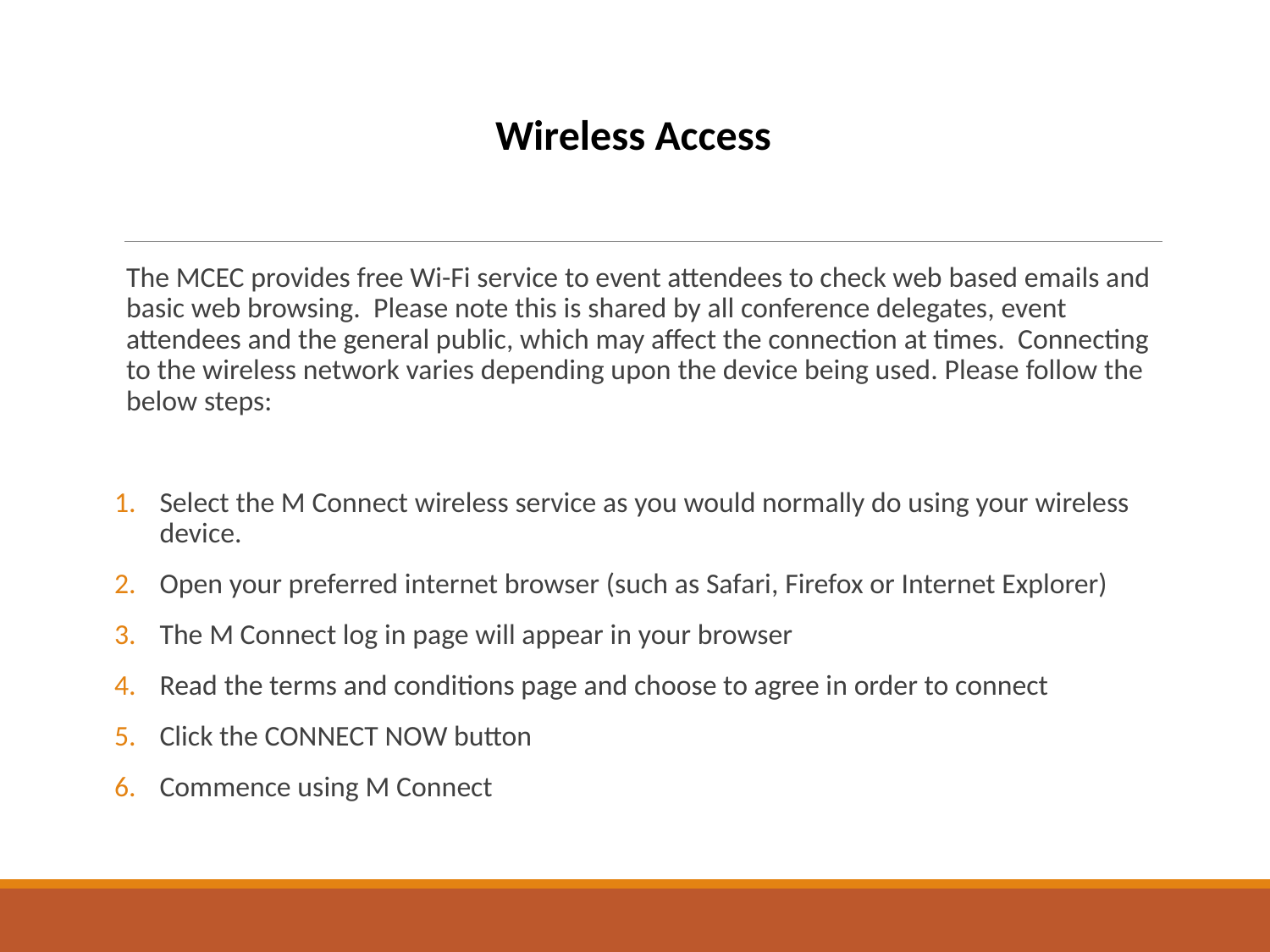

# Wireless Access
The MCEC provides free Wi-Fi service to event attendees to check web based emails and basic web browsing.  Please note this is shared by all conference delegates, event attendees and the general public, which may affect the connection at times.  Connecting to the wireless network varies depending upon the device being used. Please follow the below steps:

Select the M Connect wireless service as you would normally do using your wireless device.
Open your preferred internet browser (such as Safari, Firefox or Internet Explorer)
The M Connect log in page will appear in your browser
Read the terms and conditions page and choose to agree in order to connect
Click the CONNECT NOW button
Commence using M Connect